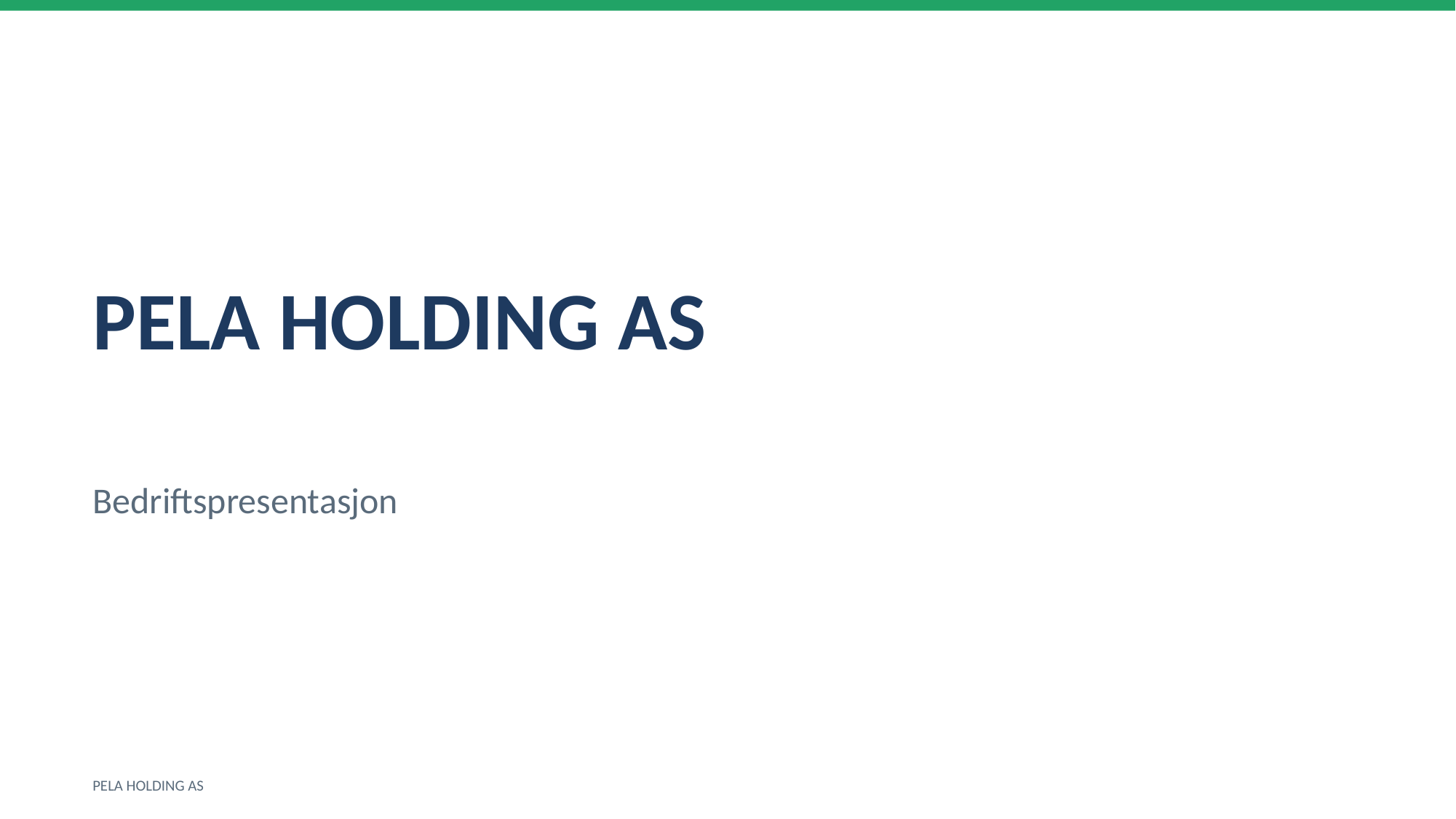

PELA HOLDING AS
Bedriftspresentasjon
PELA HOLDING AS